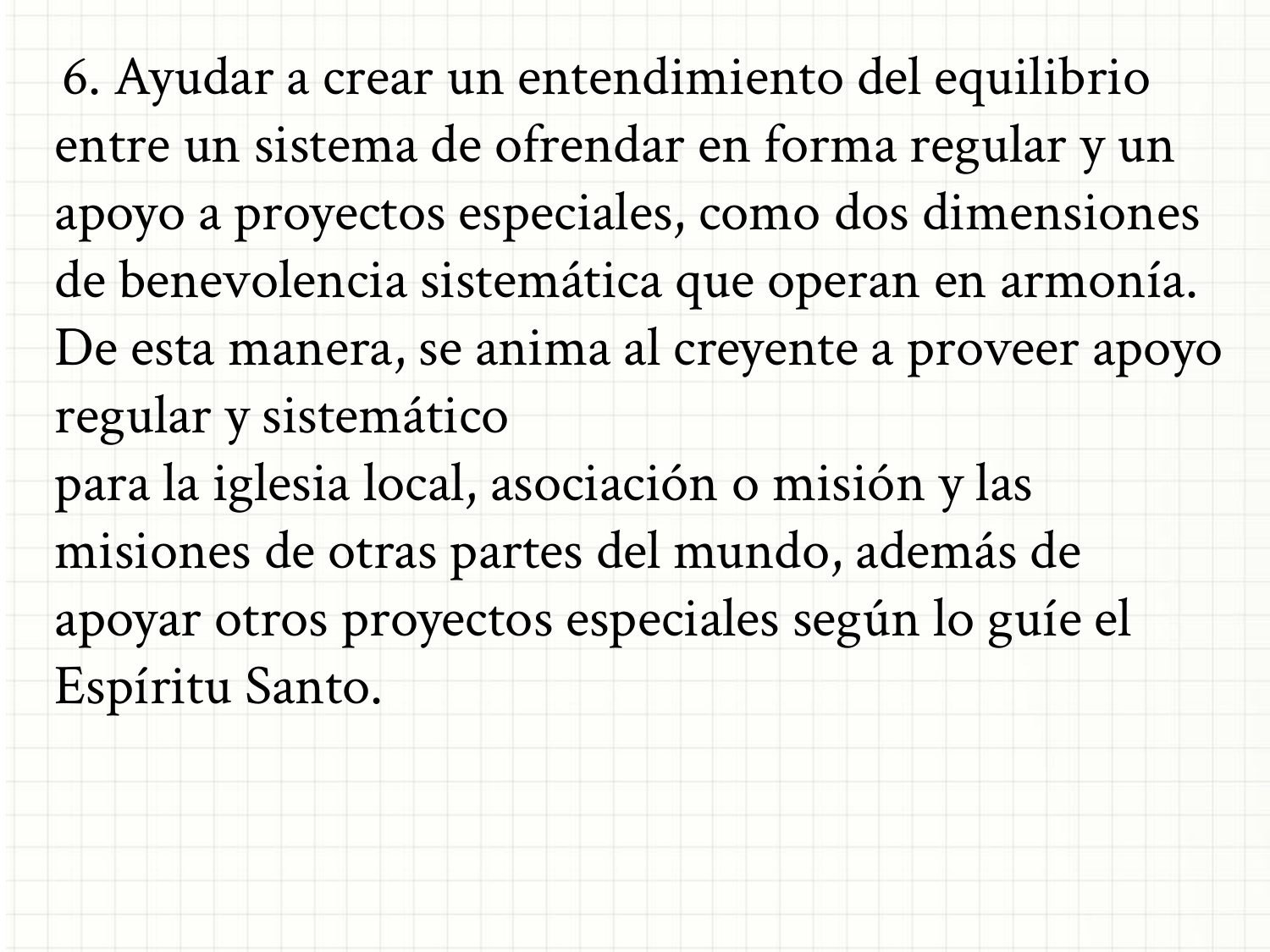

6. Ayudar a crear un entendimiento del equilibrio entre un sistema de ofrendar en forma regular y un apoyo a proyectos especiales, como dos dimensiones de benevolencia sistemática que operan en armonía. De esta manera, se anima al creyente a proveer apoyo regular y sistemático
para la iglesia local, asociación o misión y las misiones de otras partes del mundo, además de apoyar otros proyectos especiales según lo guíe el Espíritu Santo.